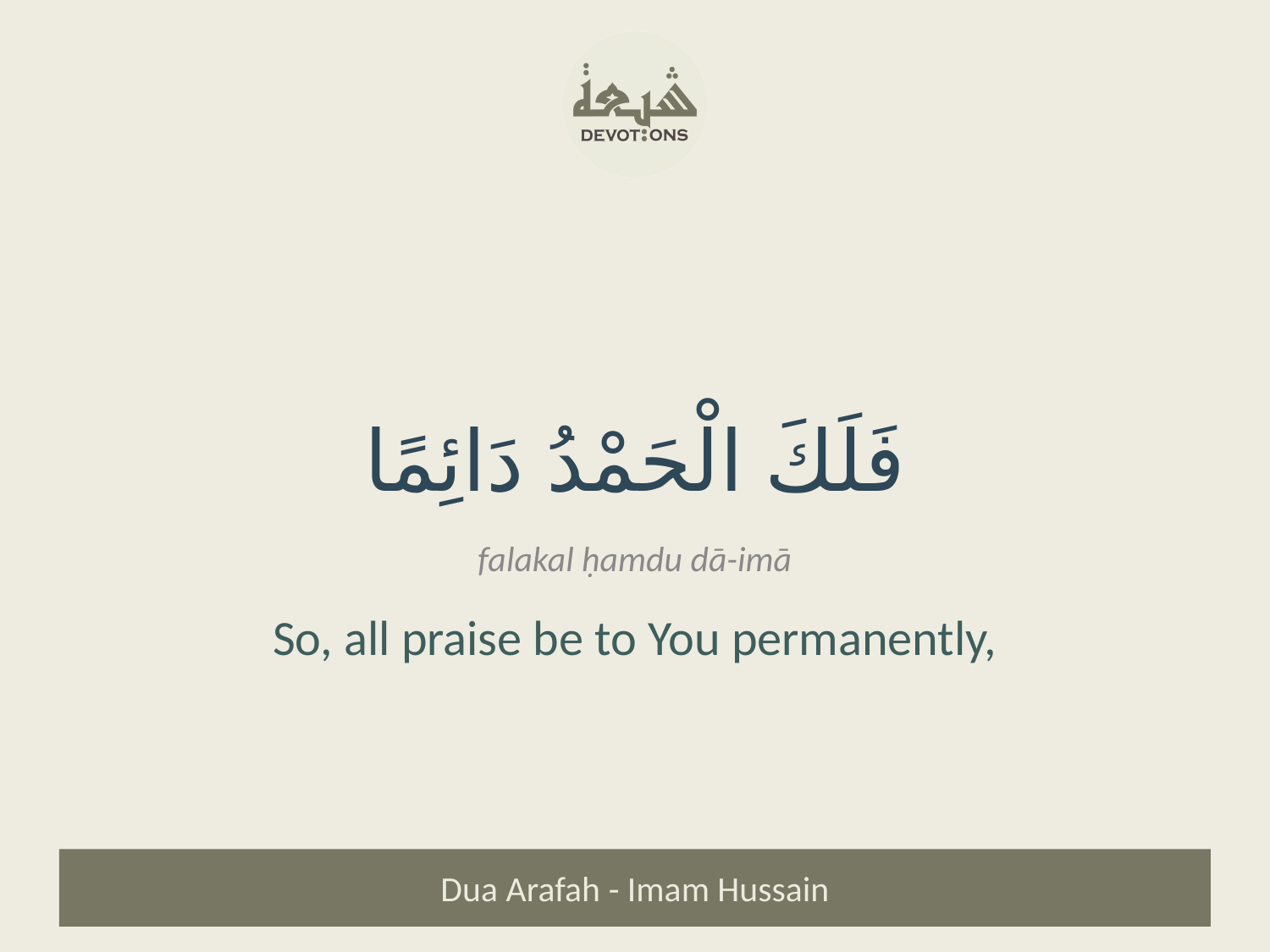

فَلَكَ الْحَمْدُ دَائِمًا
falakal ḥamdu dā-imā
So, all praise be to You permanently,
Dua Arafah - Imam Hussain